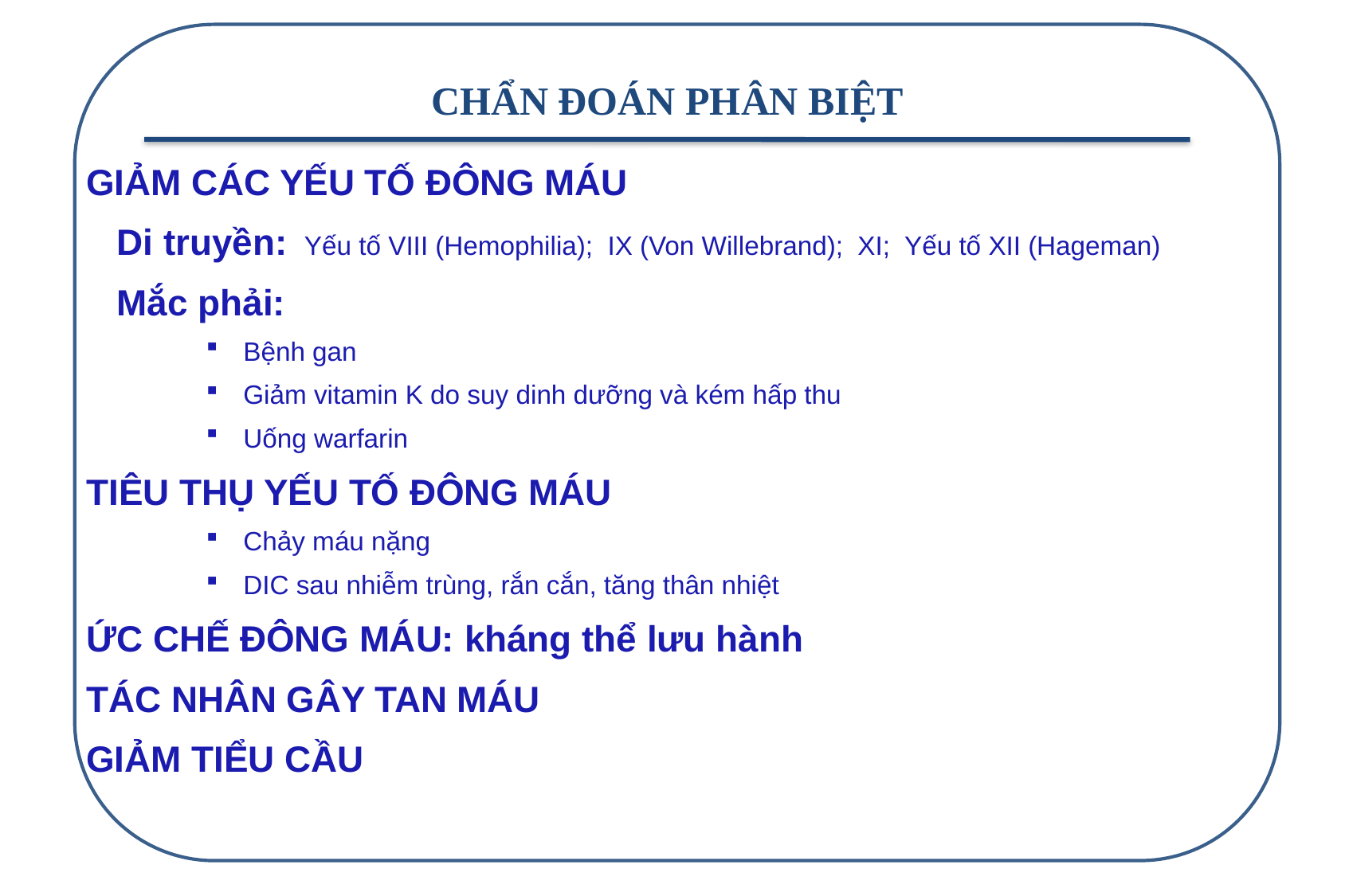

CHẨN ĐOÁN PHÂN BIỆT
GIẢM CÁC YẾU TỐ ĐÔNG MÁU
   Di truyền:  Yếu tố VIII (Hemophilia);  IX (Von Willebrand);  XI;  Yếu tố XII (Hageman)
   Mắc phải:
 Bệnh gan
 Giảm vitamin K do suy dinh dưỡng và kém hấp thu
 Uống warfarin
TIÊU THỤ YẾU TỐ ĐÔNG MÁU
 Chảy máu nặng
 DIC sau nhiễm trùng, rắn cắn, tăng thân nhiệt
ỨC CHẾ ĐÔNG MÁU: kháng thể lưu hành
TÁC NHÂN GÂY TAN MÁU
GIẢM TIỂU CẦU